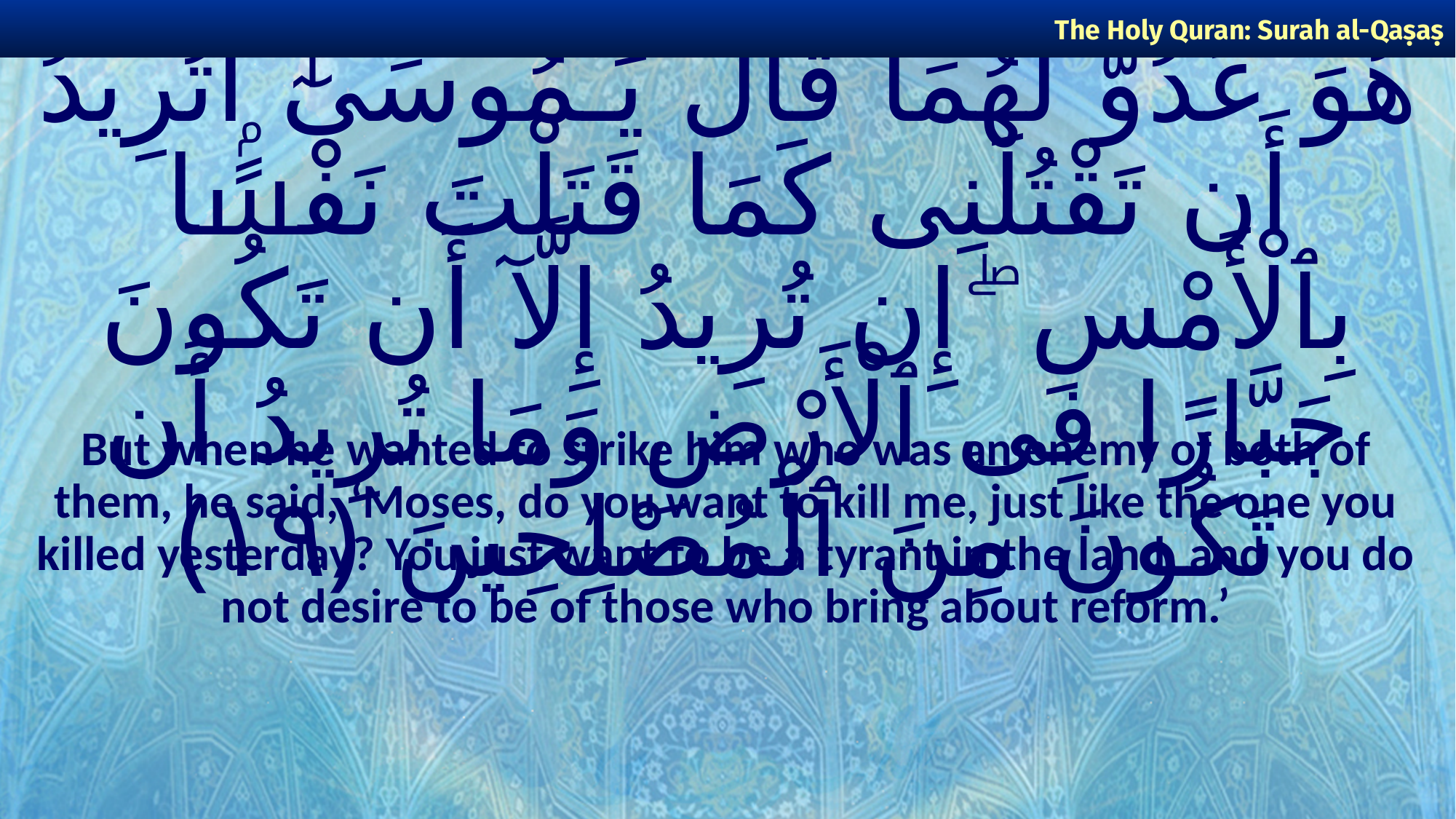

The Holy Quran: Surah al-Qaṣaṣ
# فَلَمَّآ أَنْ أَرَادَ أَن يَبْطِشَ بِٱلَّذِى هُوَ عَدُوٌّ لَّهُمَا قَالَ يَـٰمُوسَىٰٓ أَتُرِيدُ أَن تَقْتُلَنِى كَمَا قَتَلْتَ نَفْسًۢا بِٱلْأَمْسِ ۖ إِن تُرِيدُ إِلَّآ أَن تَكُونَ جَبَّارًا فِى ٱلْأَرْضِ وَمَا تُرِيدُ أَن تَكُونَ مِنَ ٱلْمُصْلِحِينَ ﴿١٩﴾
But when he wanted to strike him who was an enemy of both of them, he said, ‘Moses, do you want to kill me, just like the one you killed yesterday? You just want to be a tyrant in the land, and you do not desire to be of those who bring about reform.’